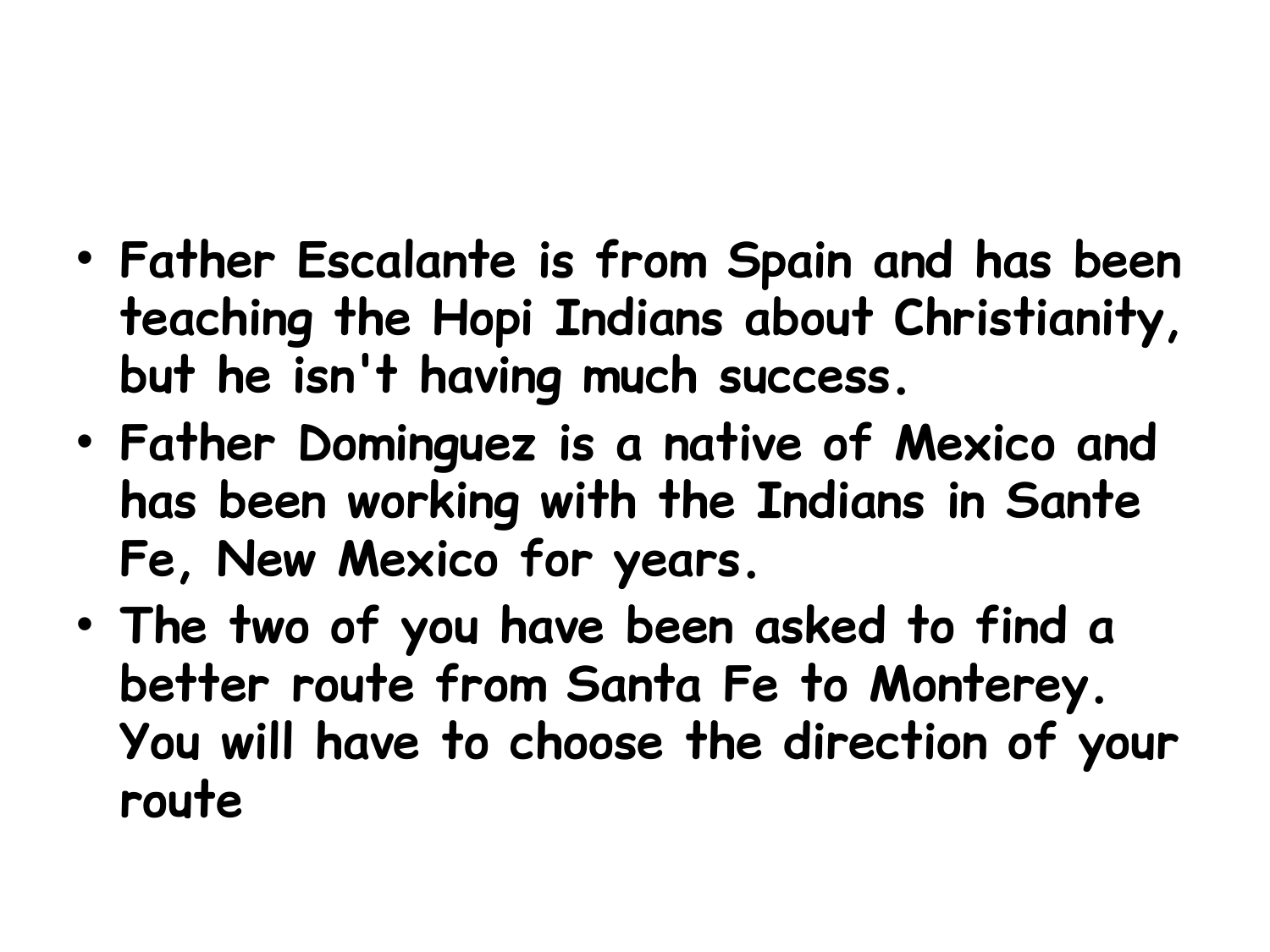

#
Father Escalante is from Spain and has been teaching the Hopi Indians about Christianity, but he isn't having much success.
Father Dominguez is a native of Mexico and has been working with the Indians in Sante Fe, New Mexico for years.
The two of you have been asked to find a better route from Santa Fe to Monterey. You will have to choose the direction of your route